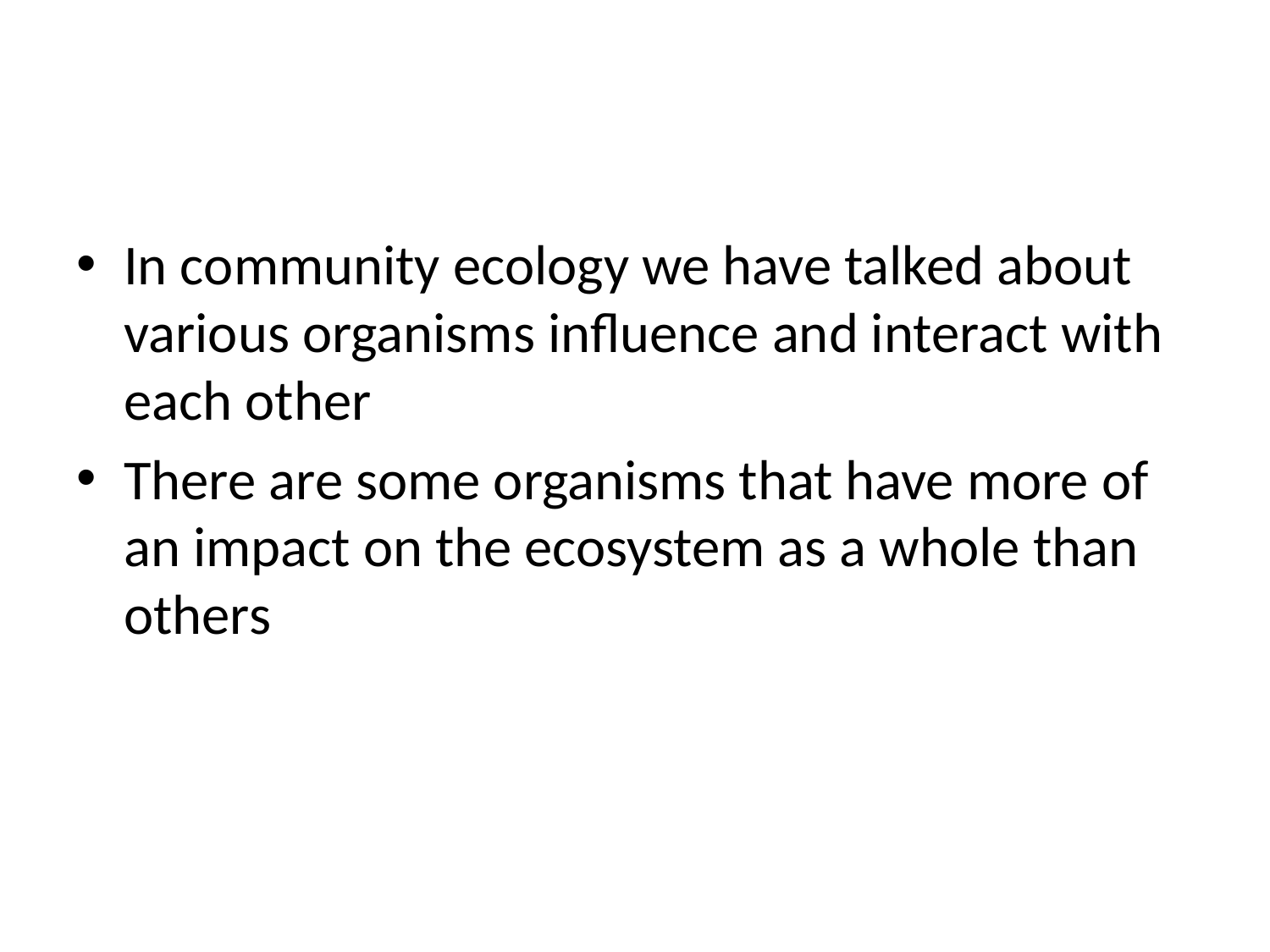

#
In community ecology we have talked about various organisms influence and interact with each other
There are some organisms that have more of an impact on the ecosystem as a whole than others